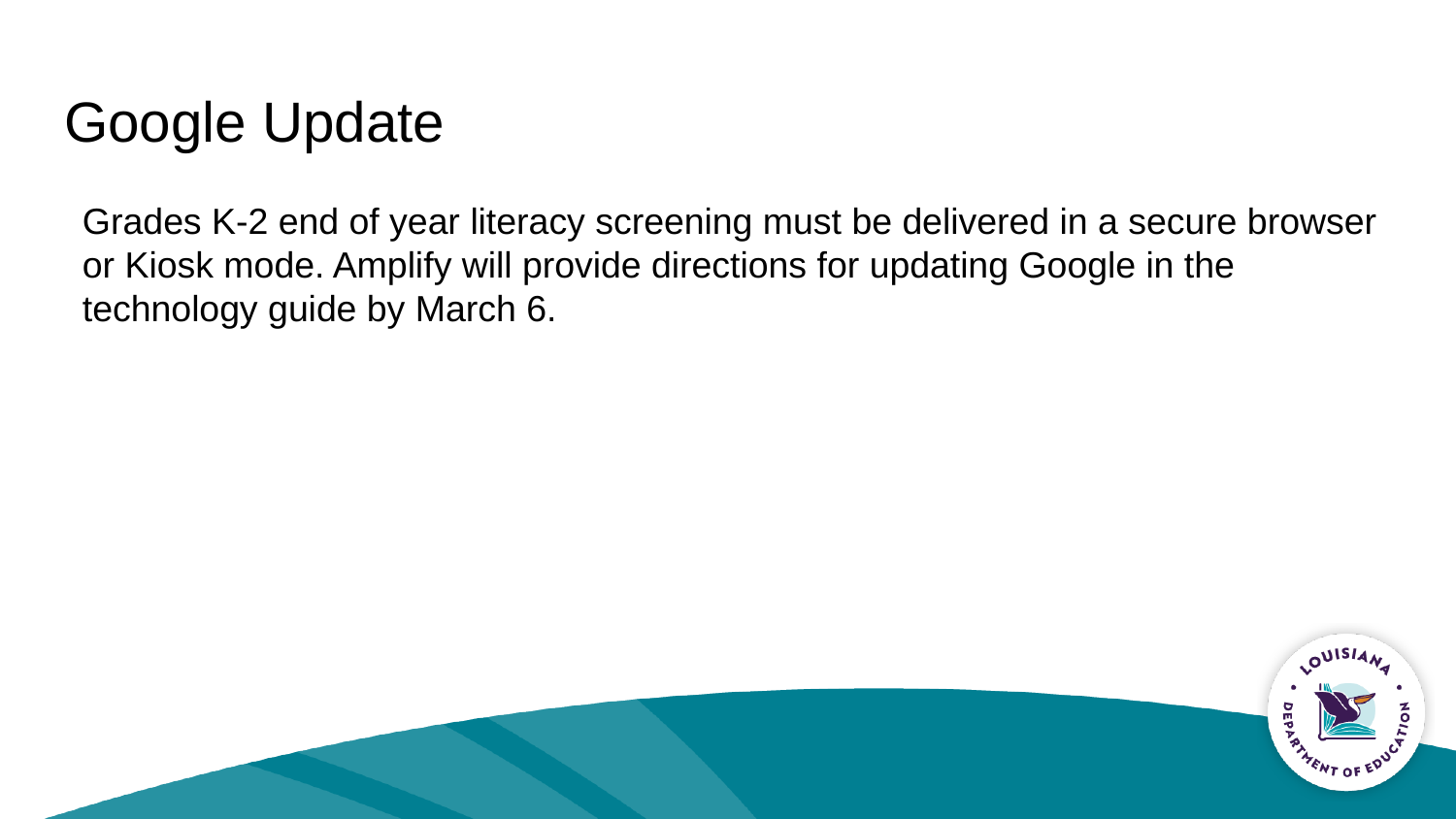

# Google Update
Grades K-2 end of year literacy screening must be delivered in a secure browser or Kiosk mode. Amplify will provide directions for updating Google in the technology guide by March 6.